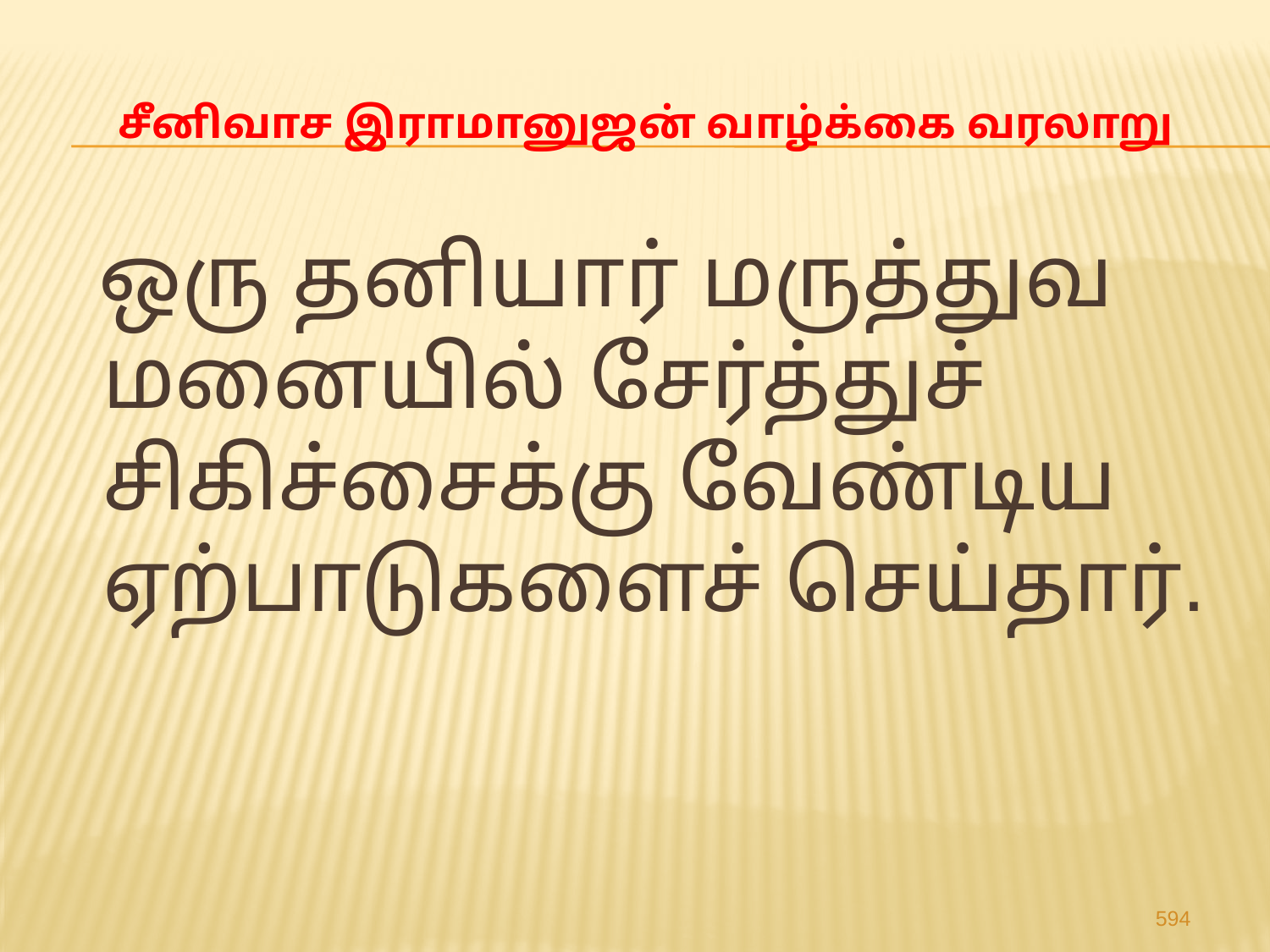

# சீனிவாச இராமானுஜன் வாழ்க்கை வரலாறு
   ஒரு தனியார் மருத்துவ மனையில் சேர்த்துச் சிகிச்சைக்கு வேண்டிய ஏற்பாடுகளைச் செய்தார்.

594